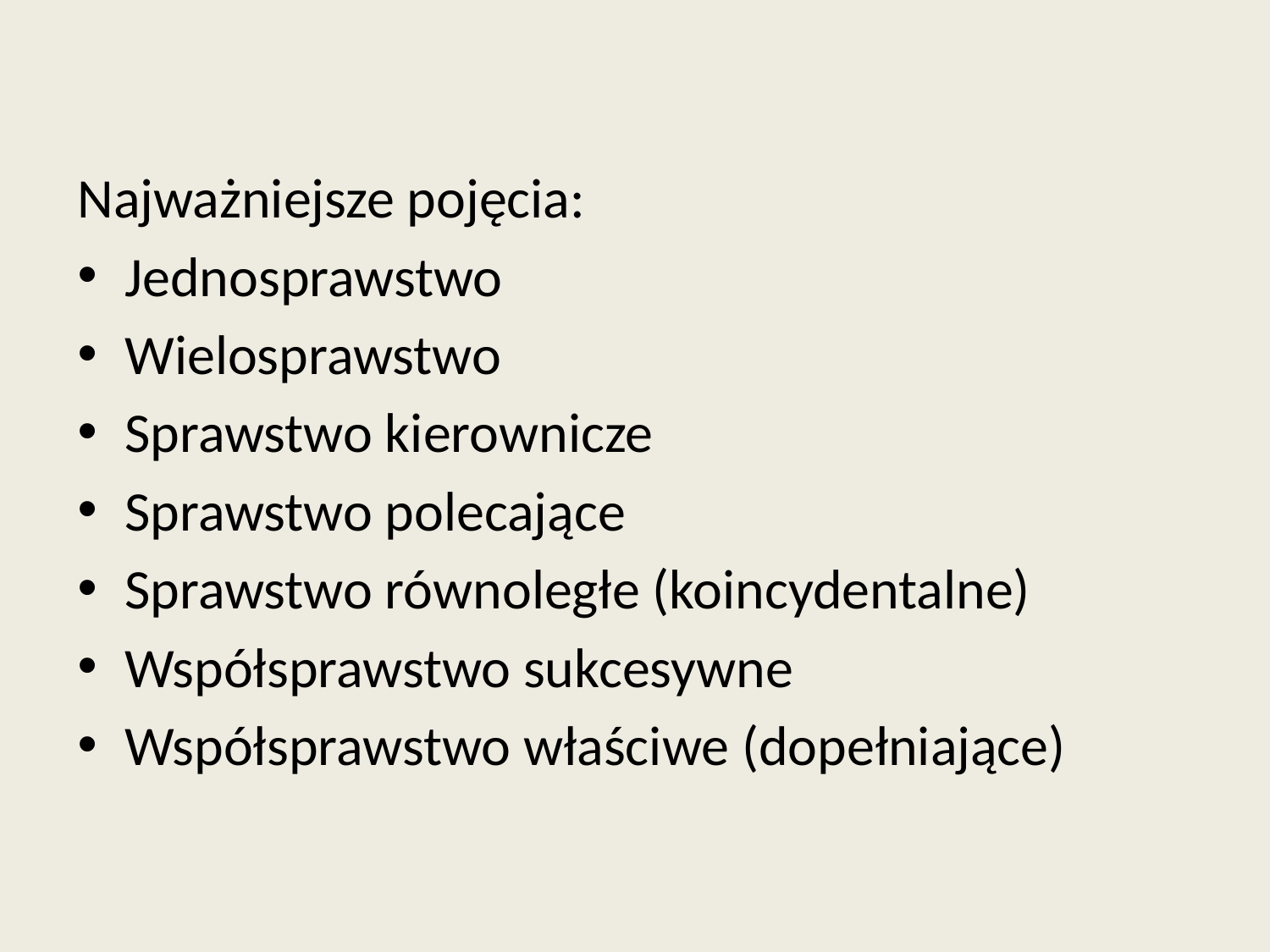

Najważniejsze pojęcia:
Jednosprawstwo
Wielosprawstwo
Sprawstwo kierownicze
Sprawstwo polecające
Sprawstwo równoległe (koincydentalne)
Współsprawstwo sukcesywne
Współsprawstwo właściwe (dopełniające)